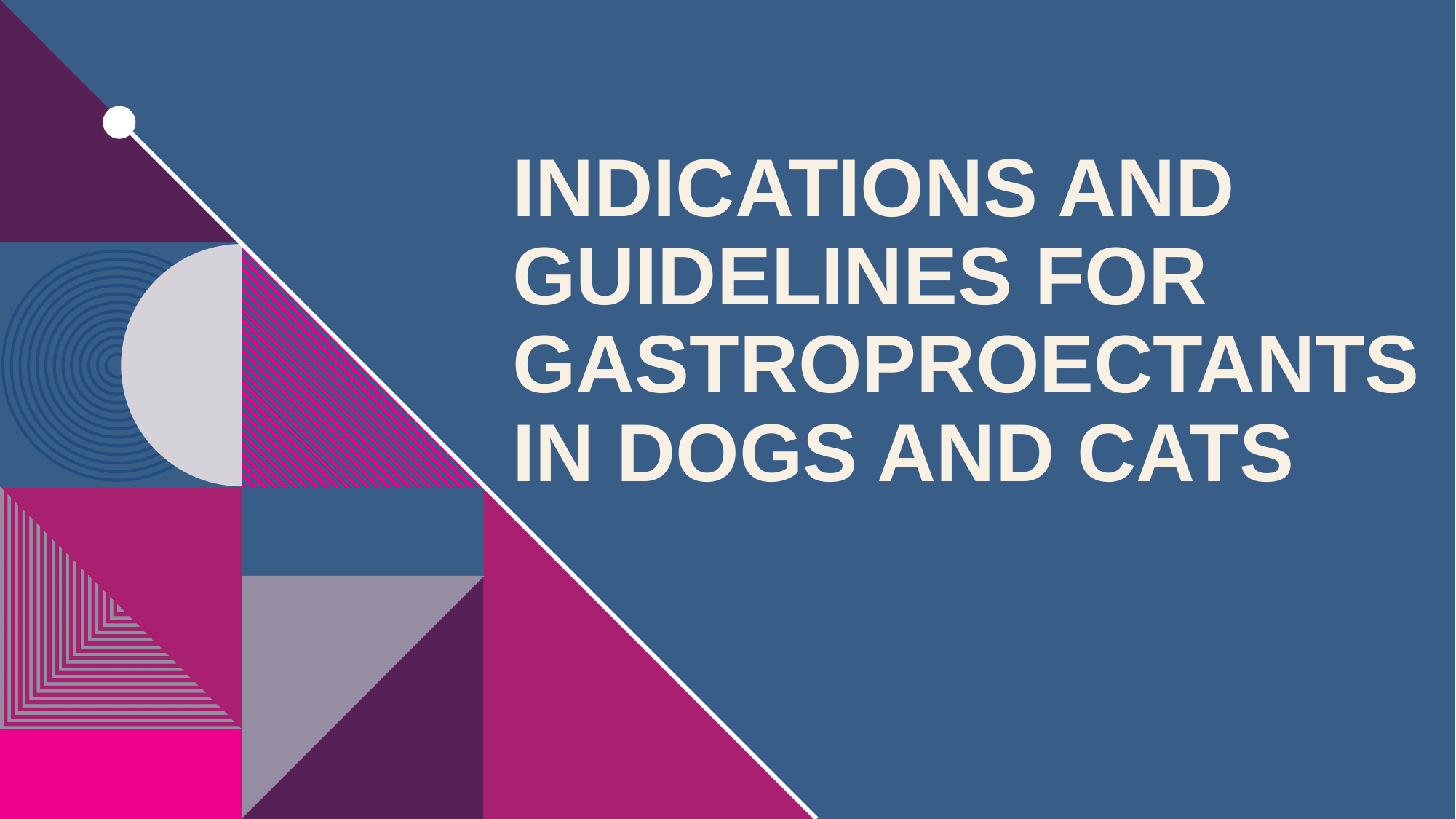

# Indications and guidelines for gastroproectants in dogs and cats